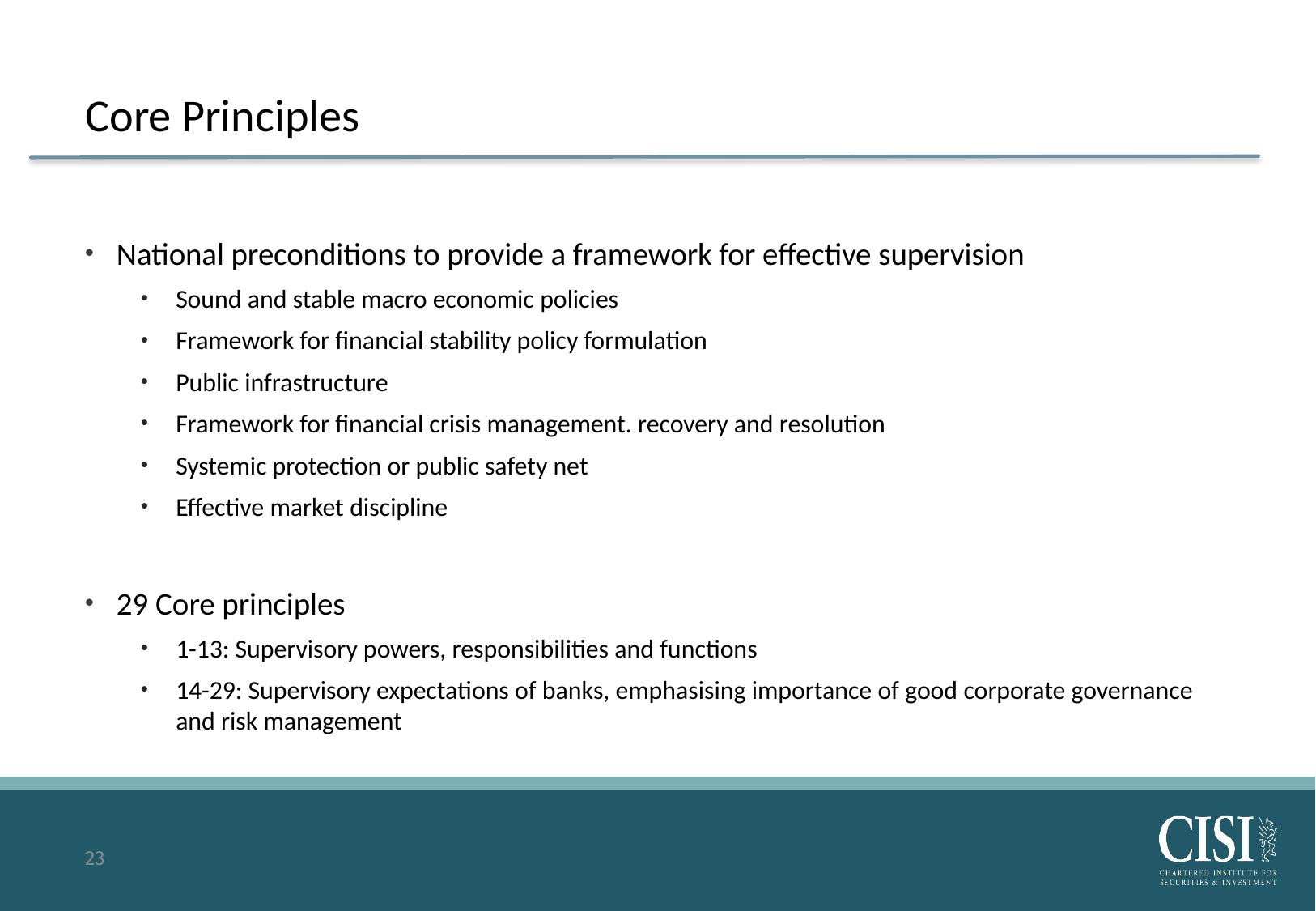

# Core Principles
National preconditions to provide a framework for effective supervision
Sound and stable macro economic policies
Framework for financial stability policy formulation
Public infrastructure
Framework for financial crisis management. recovery and resolution
Systemic protection or public safety net
Effective market discipline

29 Core principles
1-13: Supervisory powers, responsibilities and functions
14-29: Supervisory expectations of banks, emphasising importance of good corporate governance and risk management
23